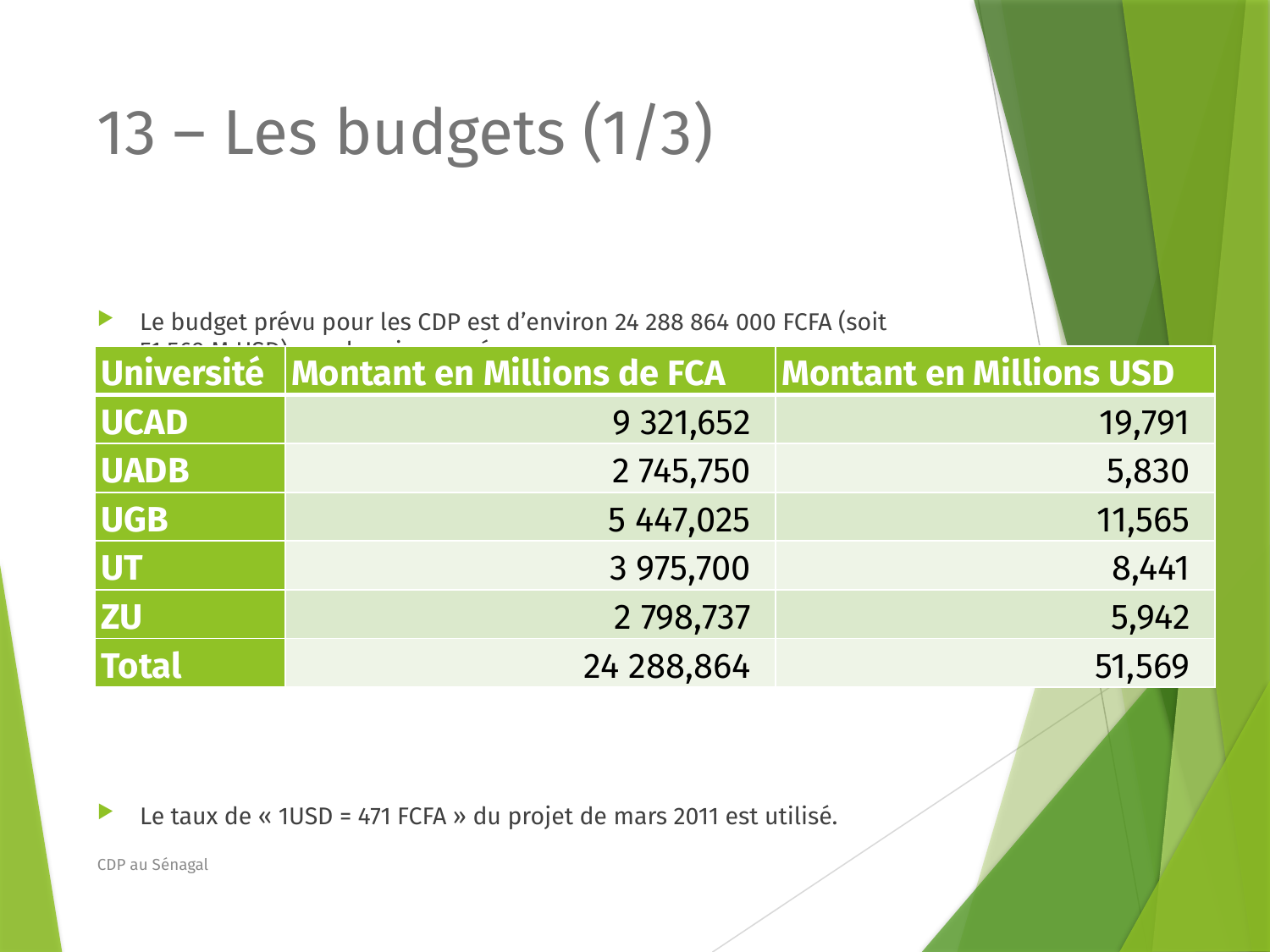

# 13 – Les budgets (1/3)
Le budget prévu pour les CDP est d’environ 24 288 864 000 FCFA (soit 51,569 M USD)pour les cinq années.

Le taux de « 1USD = 471 FCFA » du projet de mars 2011 est utilisé.

| Université | Montant en Millions de FCA | Montant en Millions USD |
| --- | --- | --- |
| UCAD | 9 321,652 | 19,791 |
| UADB | 2 745,750 | 5,830 |
| UGB | 5 447,025 | 11,565 |
| UT | 3 975,700 | 8,441 |
| ZU | 2 798,737 | 5,942 |
| Total | 24 288,864 | 51,569 |
CDP au Sénagal